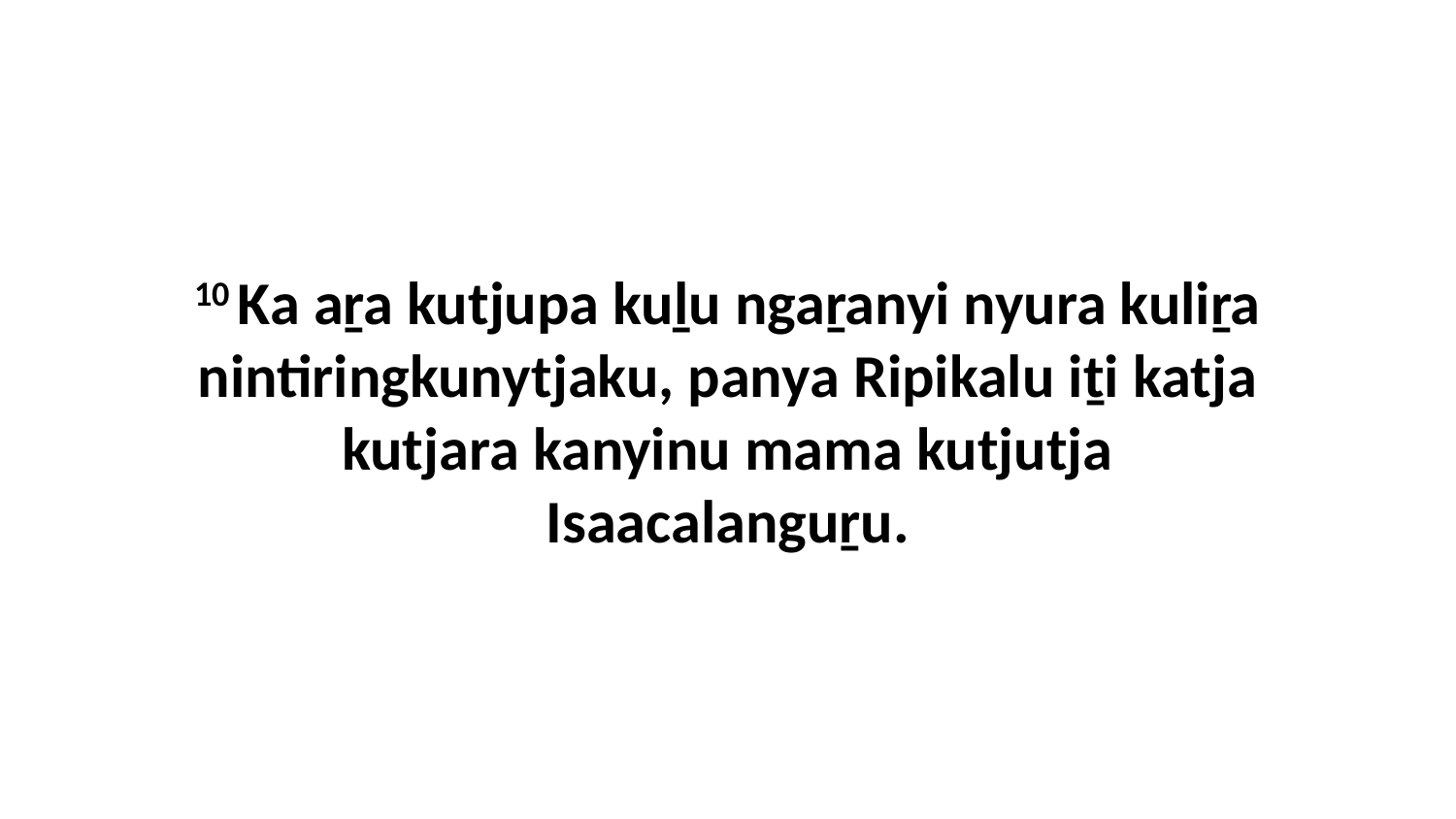

10 Ka aṟa kutjupa kuḻu ngaṟanyi nyura kuliṟa nintiringkunytjaku, panya Ripikalu iṯi katja kutjara kanyinu mama kutjutja Isaacalanguṟu.